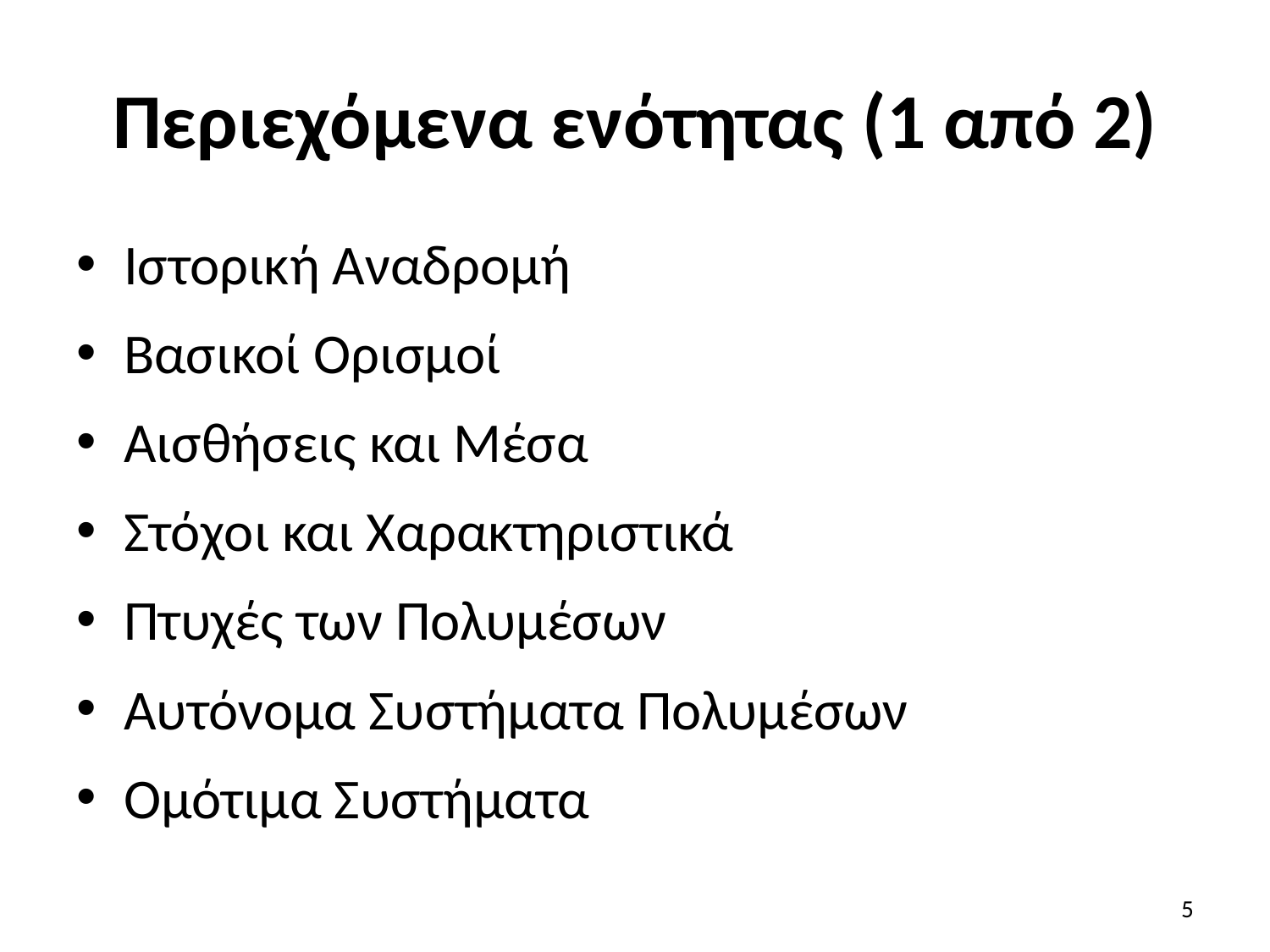

# Περιεχόμενα ενότητας (1 από 2)
Ιστορική Αναδρομή
Βασικοί Ορισμοί
Αισθήσεις και Μέσα
Στόχοι και Χαρακτηριστικά
Πτυχές των Πολυμέσων
Αυτόνομα Συστήματα Πολυμέσων
Ομότιμα Συστήματα

5